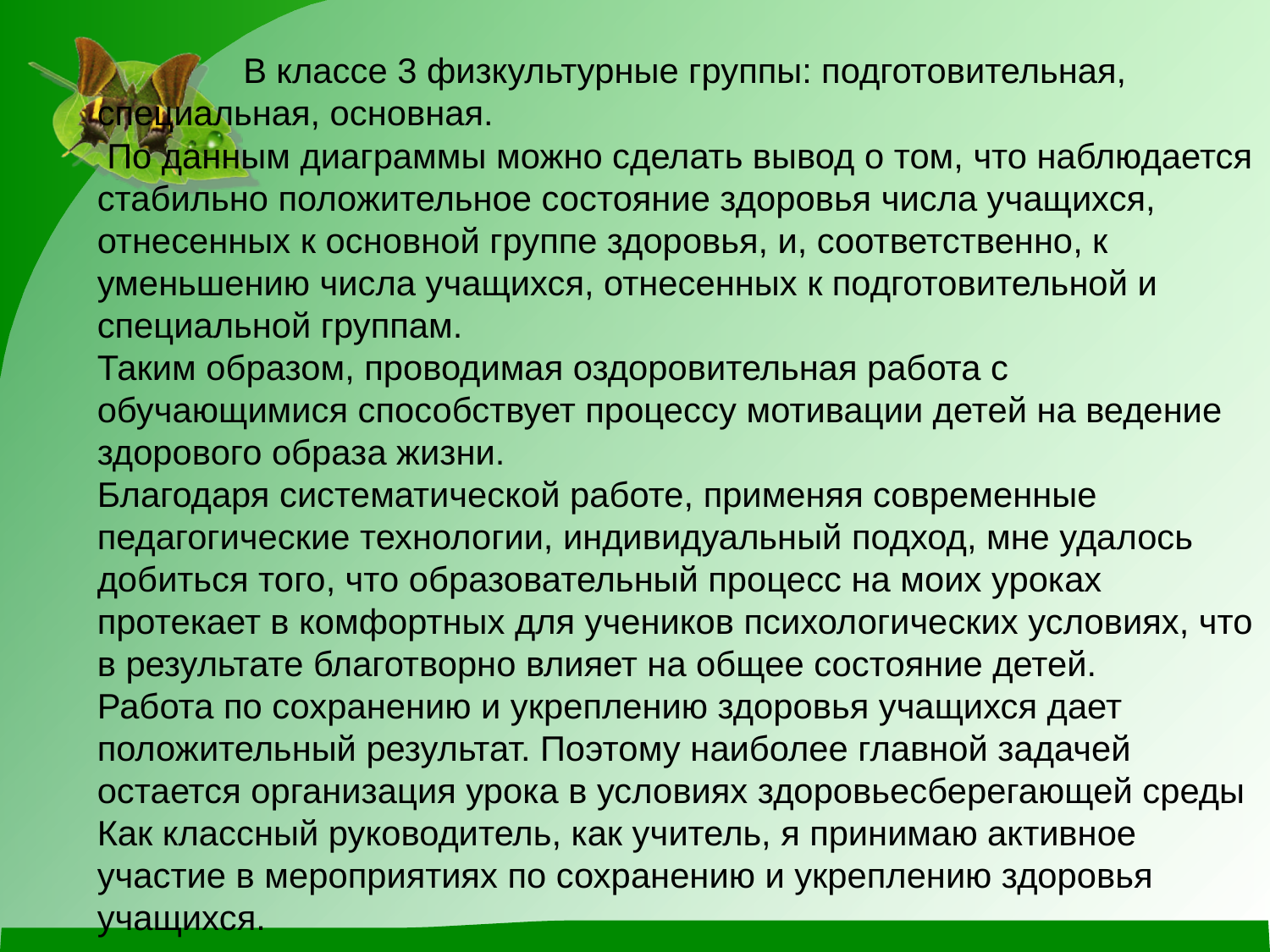

В классе 3 физкультурные группы: подготовительная,          специальная, основная.
 По данным диаграммы можно сделать вывод о том, что наблюдается стабильно положительное состояние здоровья числа учащихся, отнесенных к основной группе здоровья, и, соответственно, к уменьшению числа учащихся, отнесенных к подготовительной и специальной группам.
Таким образом, проводимая оздоровительная работа с обучающимися способствует процессу мотивации детей на ведение здорового образа жизни.
Благодаря систематической работе, применяя современные педагогические технологии, индивидуальный подход, мне удалось добиться того, что образовательный процесс на моих уроках протекает в комфортных для учеников психологических условиях, что в результате благотворно влияет на общее состояние детей.
Работа по сохранению и укреплению здоровья учащихся дает положительный результат. Поэтому наиболее главной задачей остается организация урока в условиях здоровьесберегающей среды
Как классный руководитель, как учитель, я принимаю активное участие в мероприятиях по сохранению и укреплению здоровья учащихся.